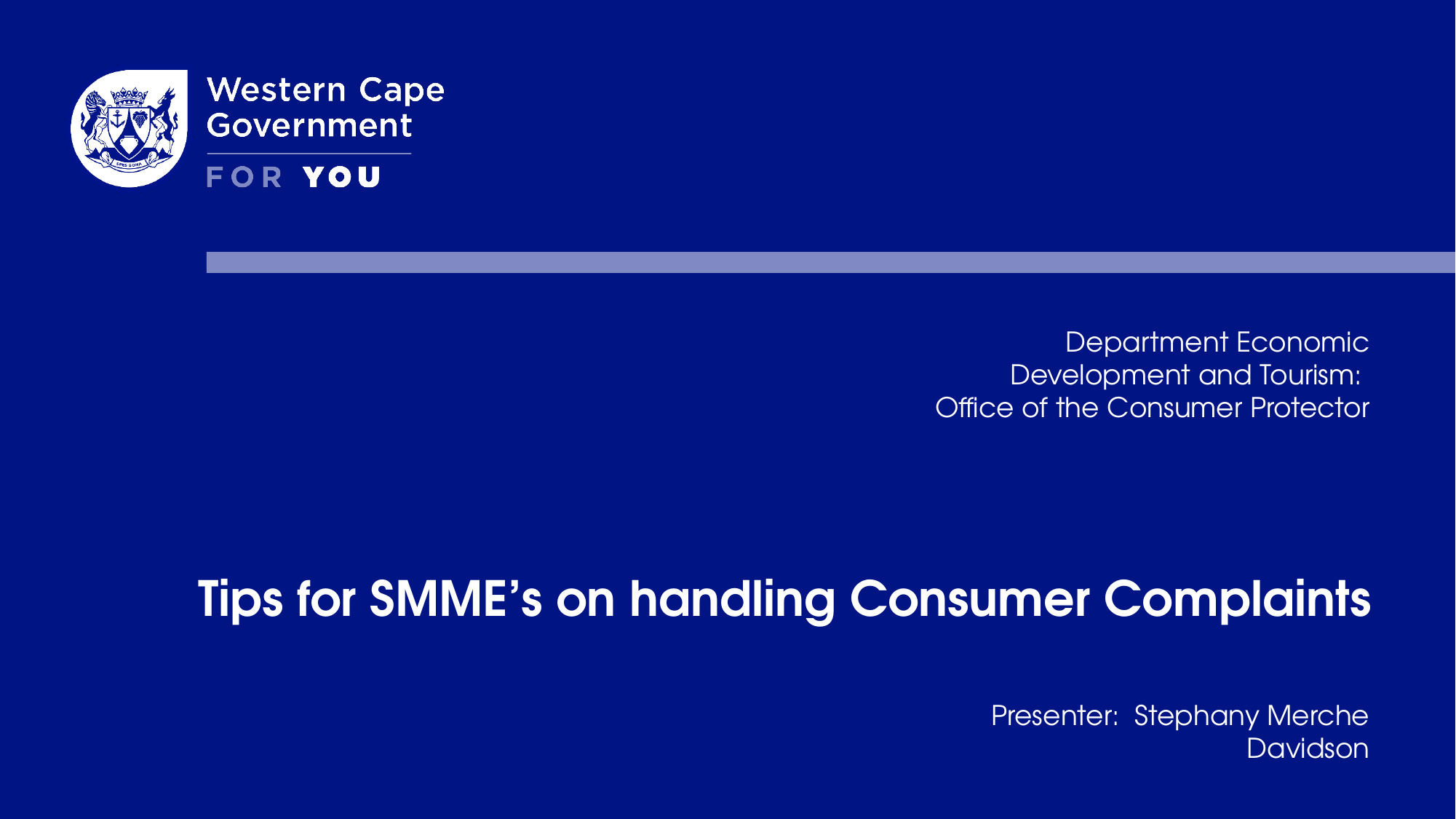

Department Economic Development and Tourism:  Office of the Consumer Protector

Tips for SMME’s on handling Consumer Complaints
Presenter:  Stephany Merche Davidson